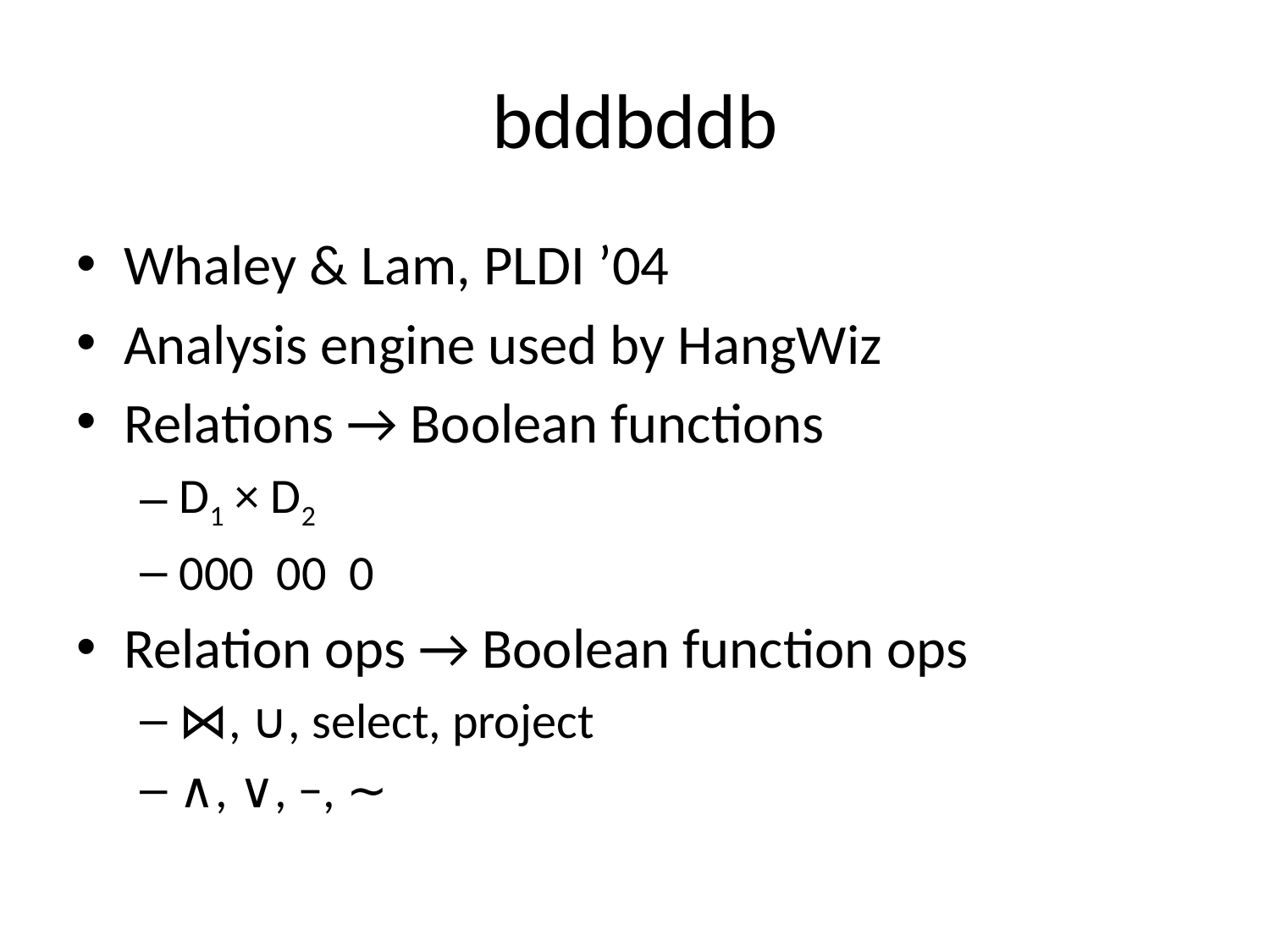

# bddbddb
Whaley & Lam, PLDI ’04
Analysis engine used by HangWiz
Relations → Boolean functions
D1 × D2
000  00  0
Relation ops → Boolean function ops
⋈, ∪, select, project
∧, ∨, −, ∼